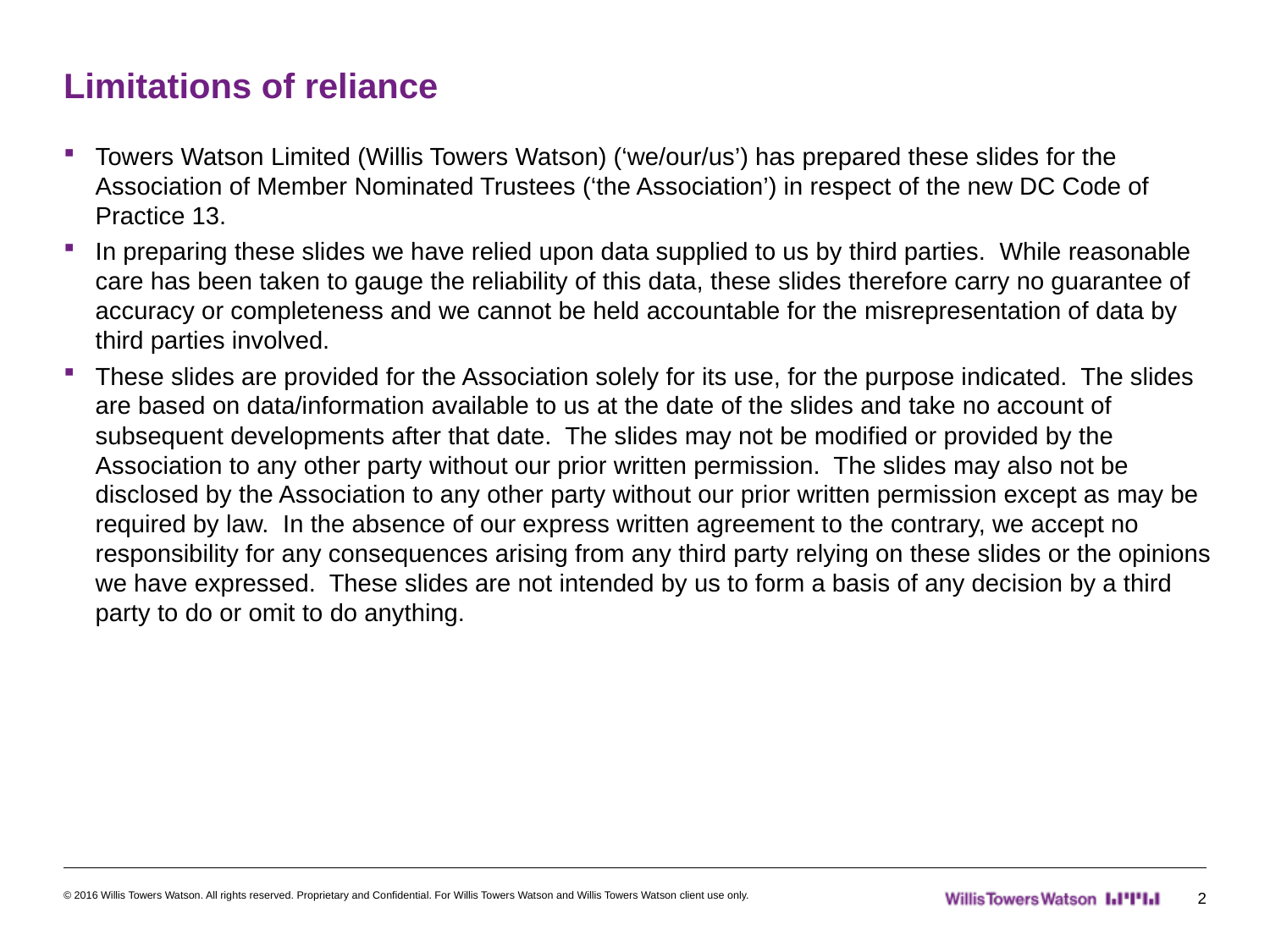

# Limitations of reliance
Towers Watson Limited (Willis Towers Watson) (‘we/our/us’) has prepared these slides for the Association of Member Nominated Trustees (‘the Association’) in respect of the new DC Code of Practice 13.
In preparing these slides we have relied upon data supplied to us by third parties.  While reasonable care has been taken to gauge the reliability of this data, these slides therefore carry no guarantee of accuracy or completeness and we cannot be held accountable for the misrepresentation of data by third parties involved.
These slides are provided for the Association solely for its use, for the purpose indicated.  The slides are based on data/information available to us at the date of the slides and take no account of subsequent developments after that date.  The slides may not be modified or provided by the Association to any other party without our prior written permission.  The slides may also not be disclosed by the Association to any other party without our prior written permission except as may be required by law.  In the absence of our express written agreement to the contrary, we accept no responsibility for any consequences arising from any third party relying on these slides or the opinions we have expressed.  These slides are not intended by us to form a basis of any decision by a third party to do or omit to do anything.

© 2016 Willis Towers Watson. All rights reserved. Proprietary and Confidential. For Willis Towers Watson and Willis Towers Watson client use only.
2